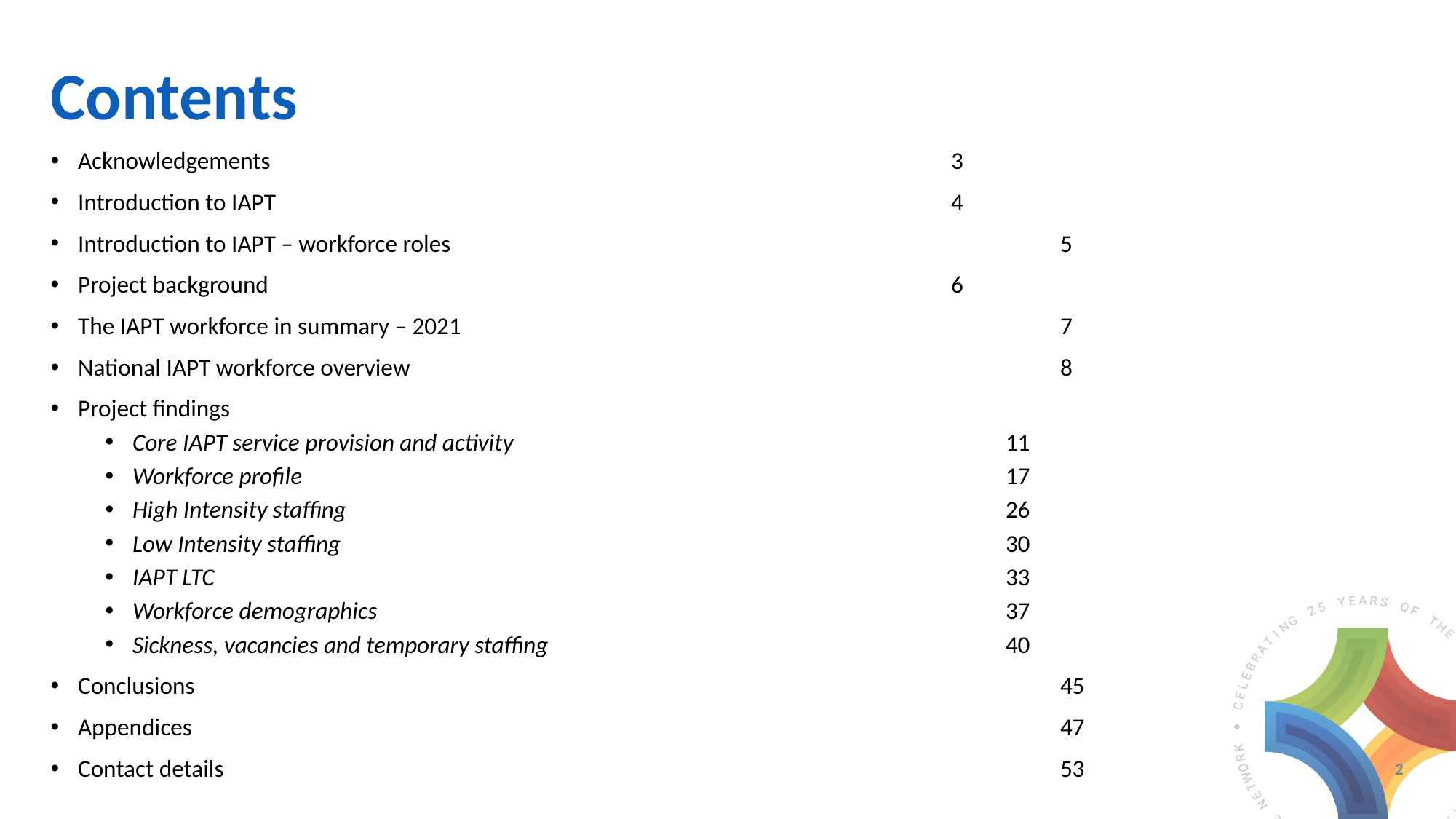

# Contents
Acknowledgements							3
Introduction to IAPT							4
Introduction to IAPT – workforce roles						5
Project background							6
The IAPT workforce in summary – 2021						7
National IAPT workforce overview						8
Project findings
Core IAPT service provision and activity					11
Workforce profile					               	              	17
High Intensity staffing					              		26
Low Intensity staffing							30
IAPT LTC								33
Workforce demographics				               		37
Sickness, vacancies and temporary staffing					40
Conclusions						               		45
Appendices					 	               		47
Contact details						               		53

2